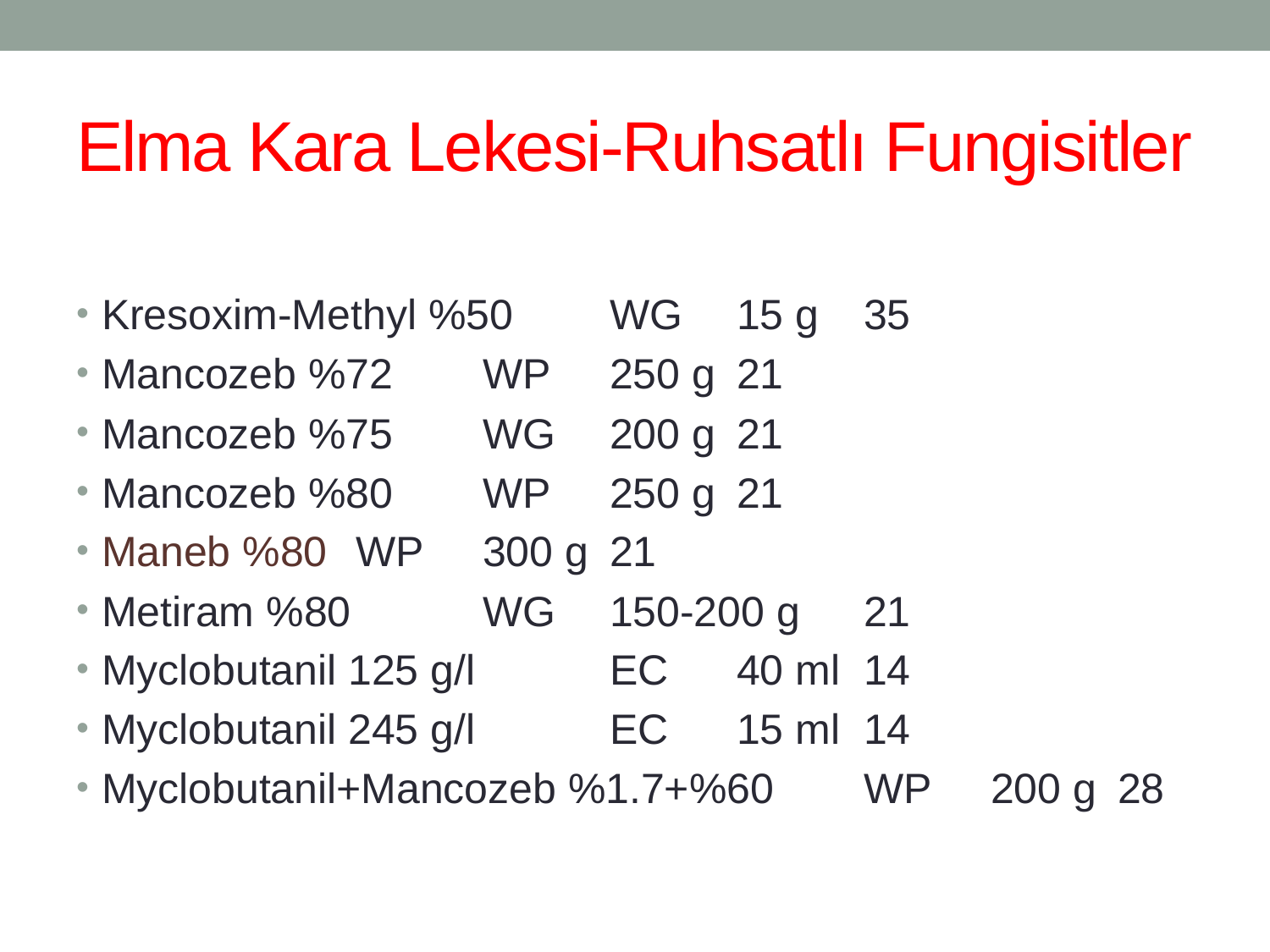

# Elma Kara Lekesi-Ruhsatlı Fungisitler

Kresoxim-Methyl %50 	WG 	15 g 	35
Mancozeb %72 	WP 	250 g 	21
Mancozeb %75 	WG 	200 g 	21
Mancozeb %80 	WP 	250 g 	21
Maneb %80 	WP 	300 g 	21
Metiram %80 	WG 	150-200 g 	21
Myclobutanil 125 g/l 	EC 	40 ml 	14
Myclobutanil 245 g/l 	EC 	15 ml 	14
Myclobutanil+Mancozeb %1.7+%60 	WP 	200 g 	28